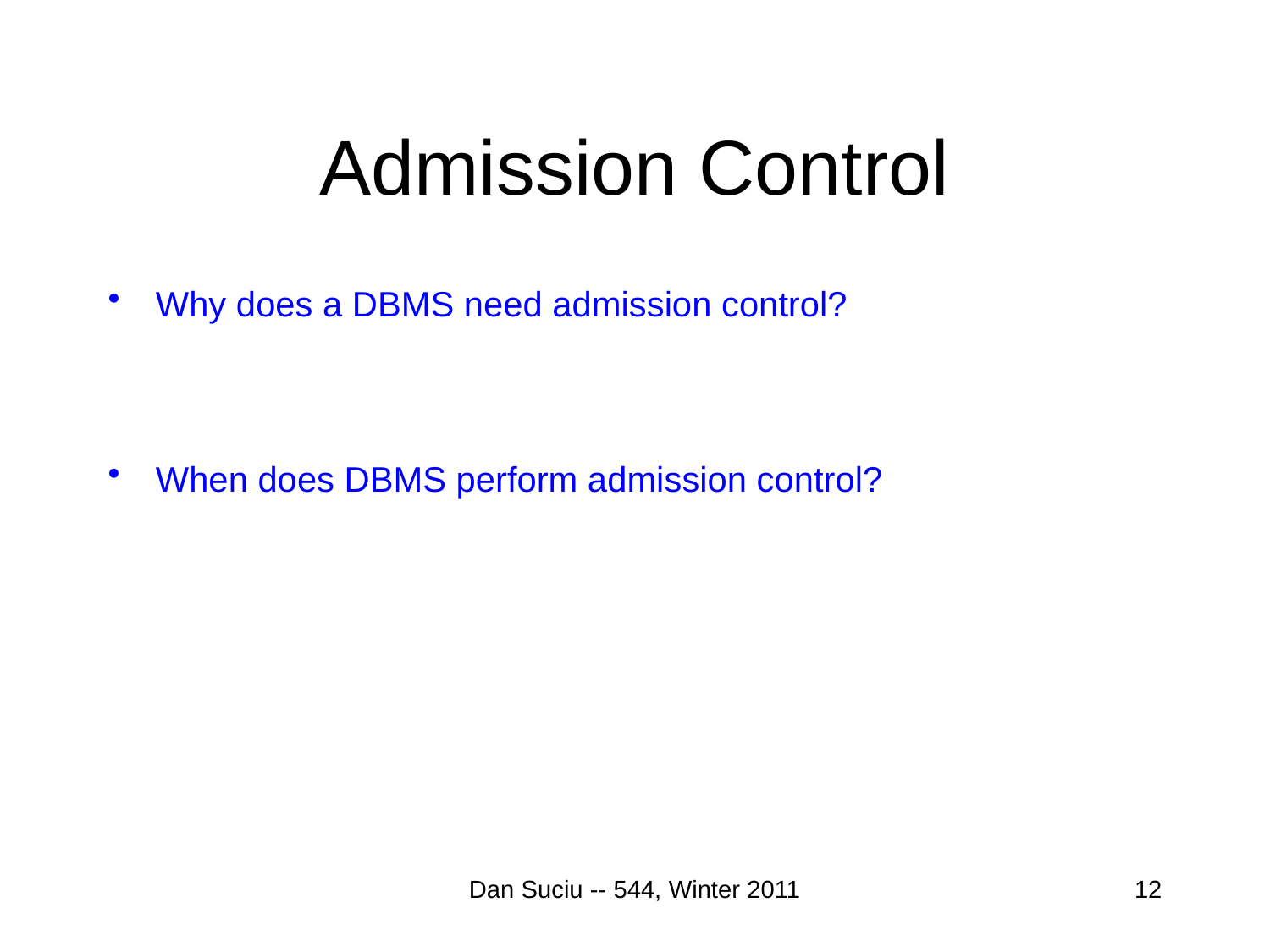

# Admission Control
Why does a DBMS need admission control?

When does DBMS perform admission control?

Dan Suciu -- 544, Winter 2011
12